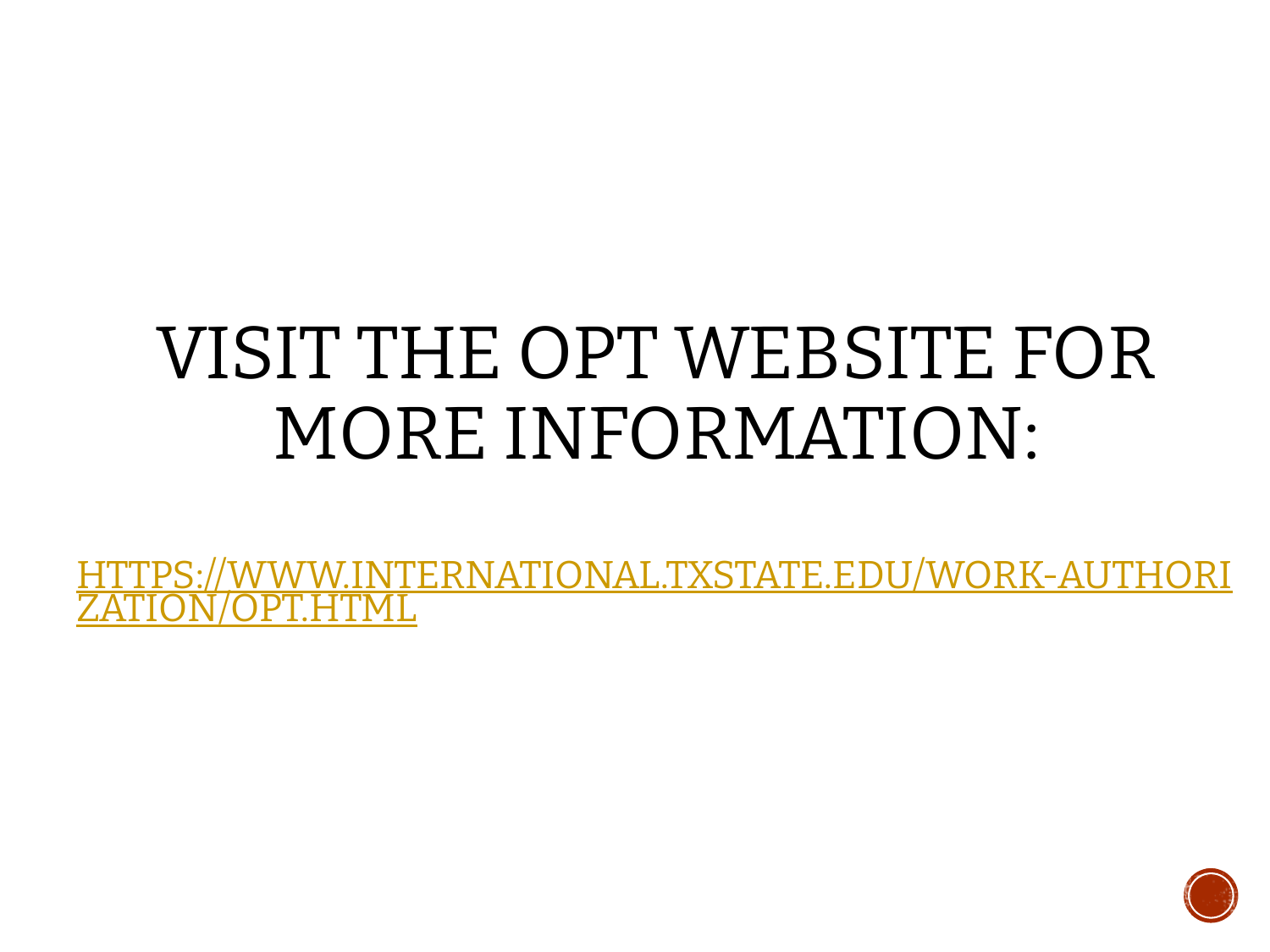

# visit the OPT website For More Information: https://www.international.txstate.edu/Work-Authorization/opt.html